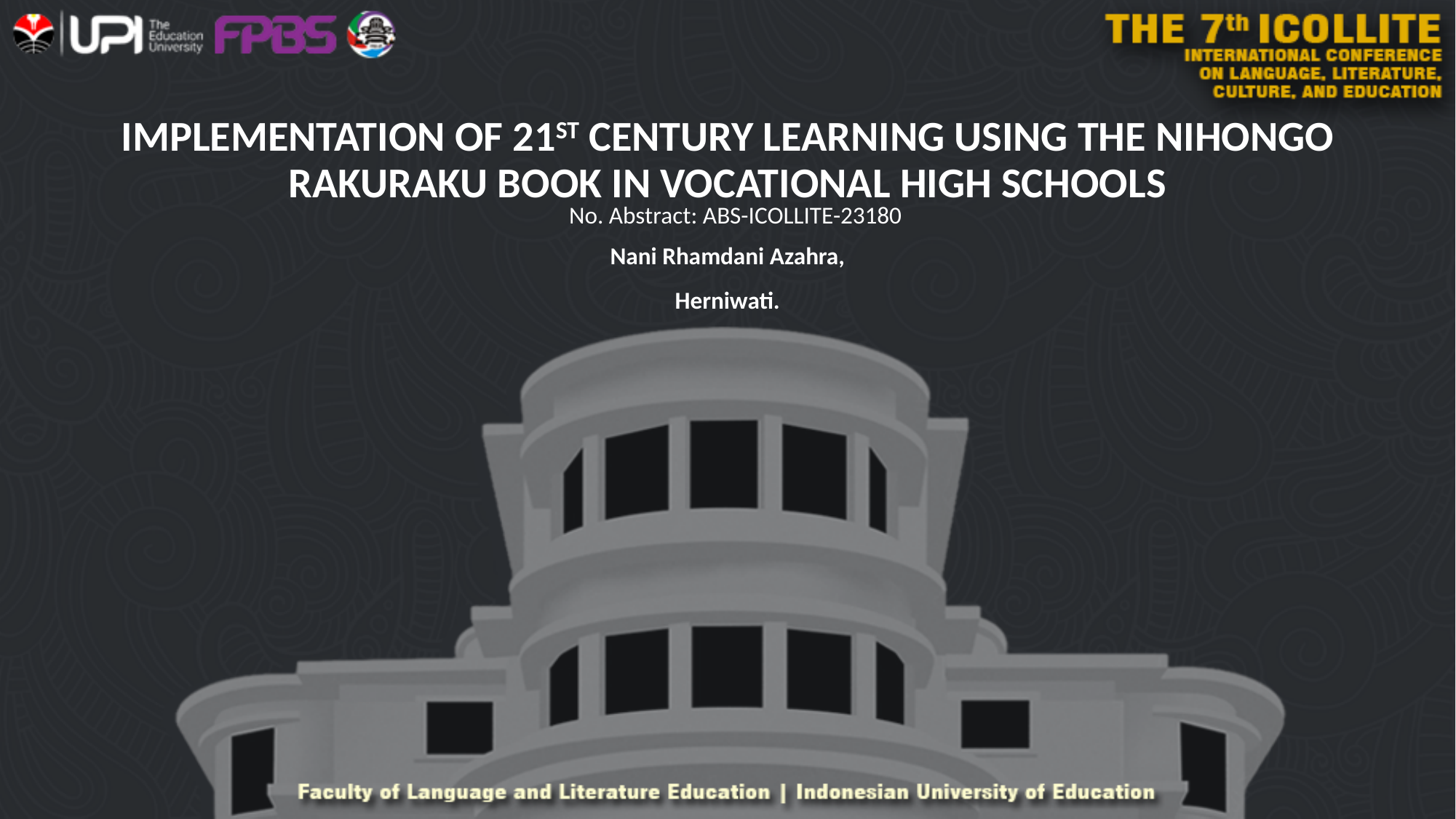

# IMPLEMENTATION OF 21ST CENTURY LEARNING USING THE NIHONGO RAKURAKU BOOK IN VOCATIONAL HIGH SCHOOLS
No. Abstract: ABS-ICOLLITE-23180
Nani Rhamdani Azahra,
Herniwati.